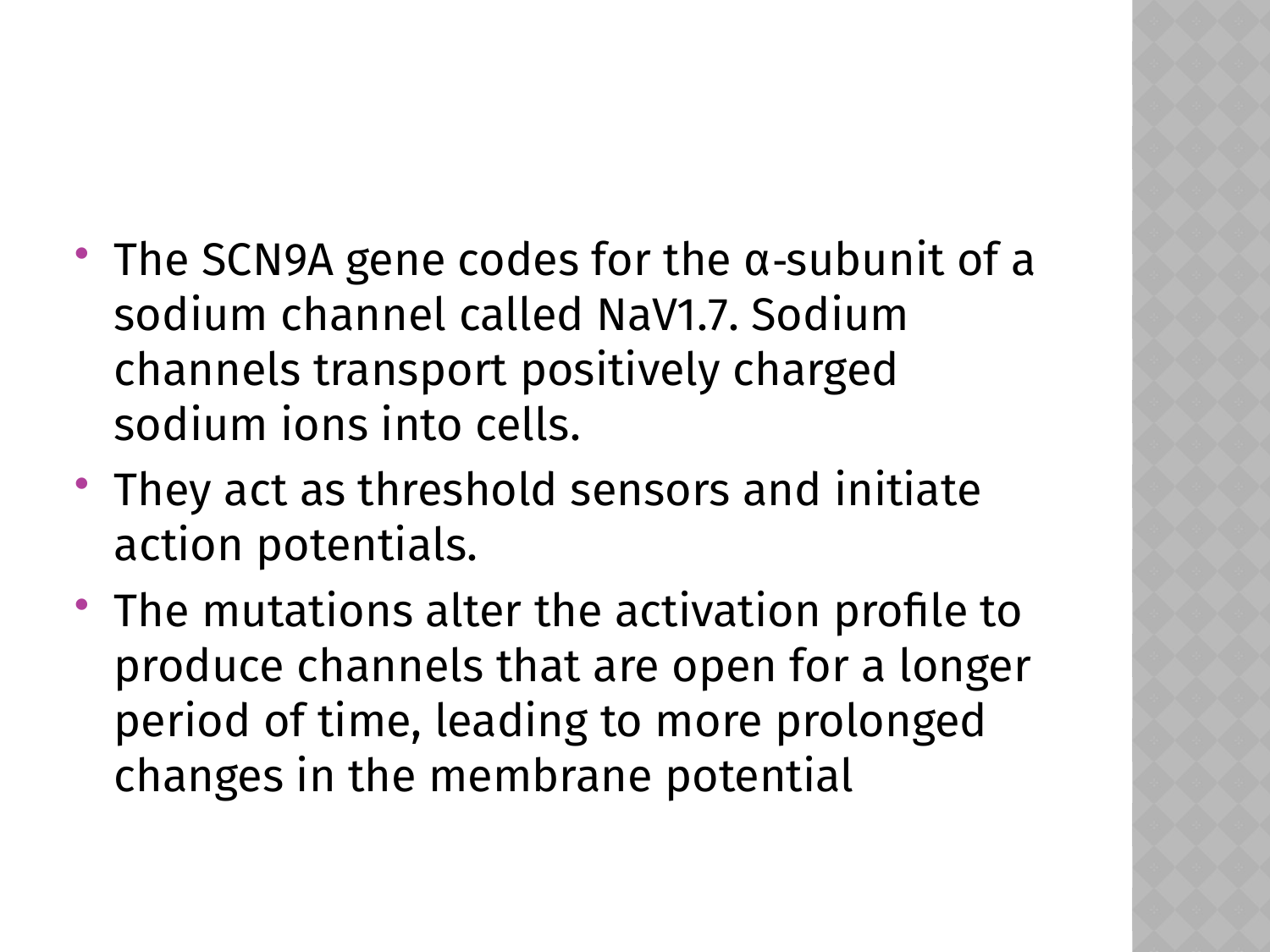

#
The SCN9A gene codes for the α‐subunit of a sodium channel called NaV1.7. Sodium channels transport positively charged sodium ions into cells.
They act as threshold sensors and initiate action potentials.
The mutations alter the activation profile to produce channels that are open for a longer period of time, leading to more prolonged changes in the membrane potential